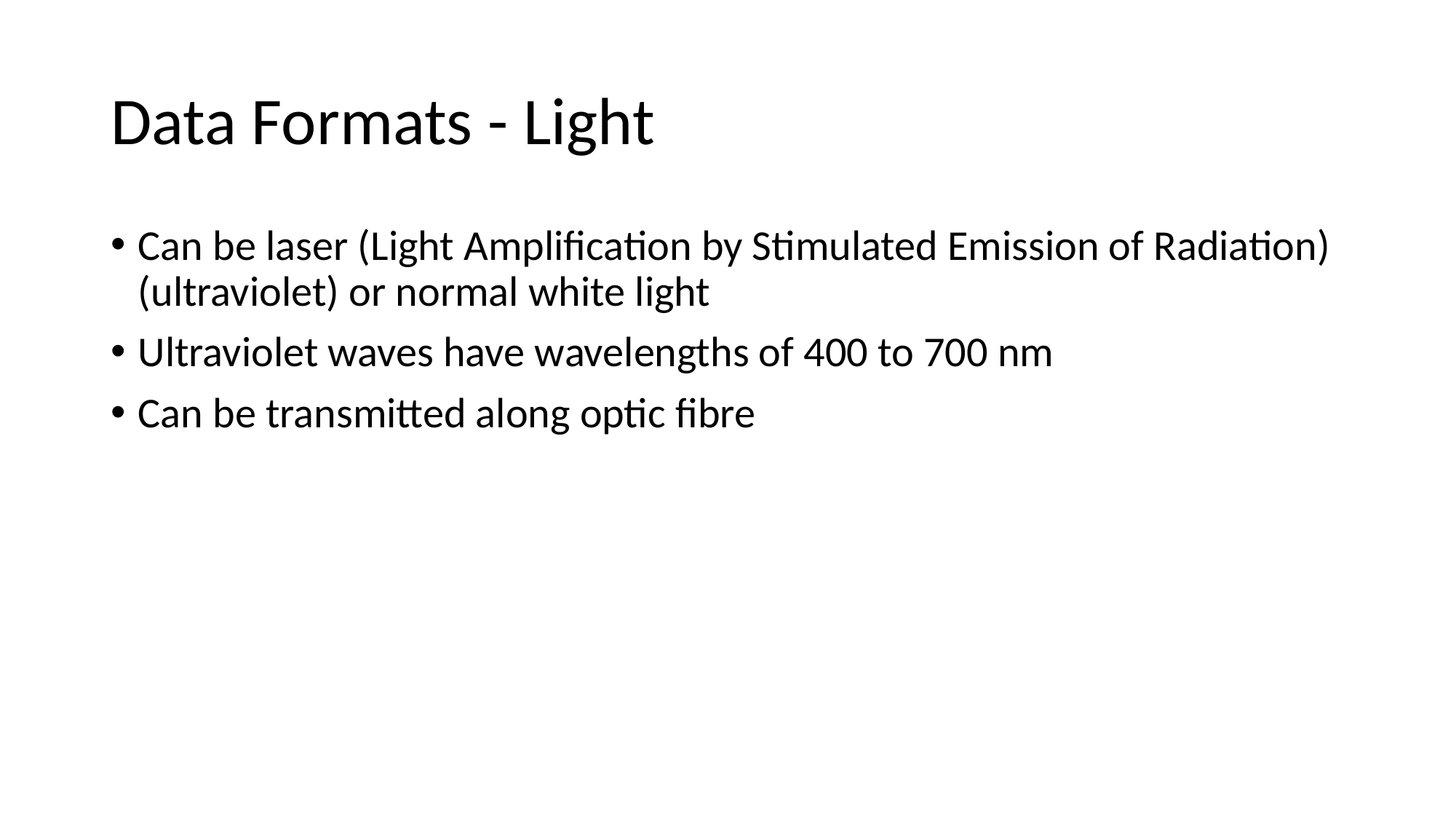

# Data Formats - Light
Can be laser (Light Amplification by Stimulated Emission of Radiation) (ultraviolet) or normal white light
Ultraviolet waves have wavelengths of 400 to 700 nm
Can be transmitted along optic fibre